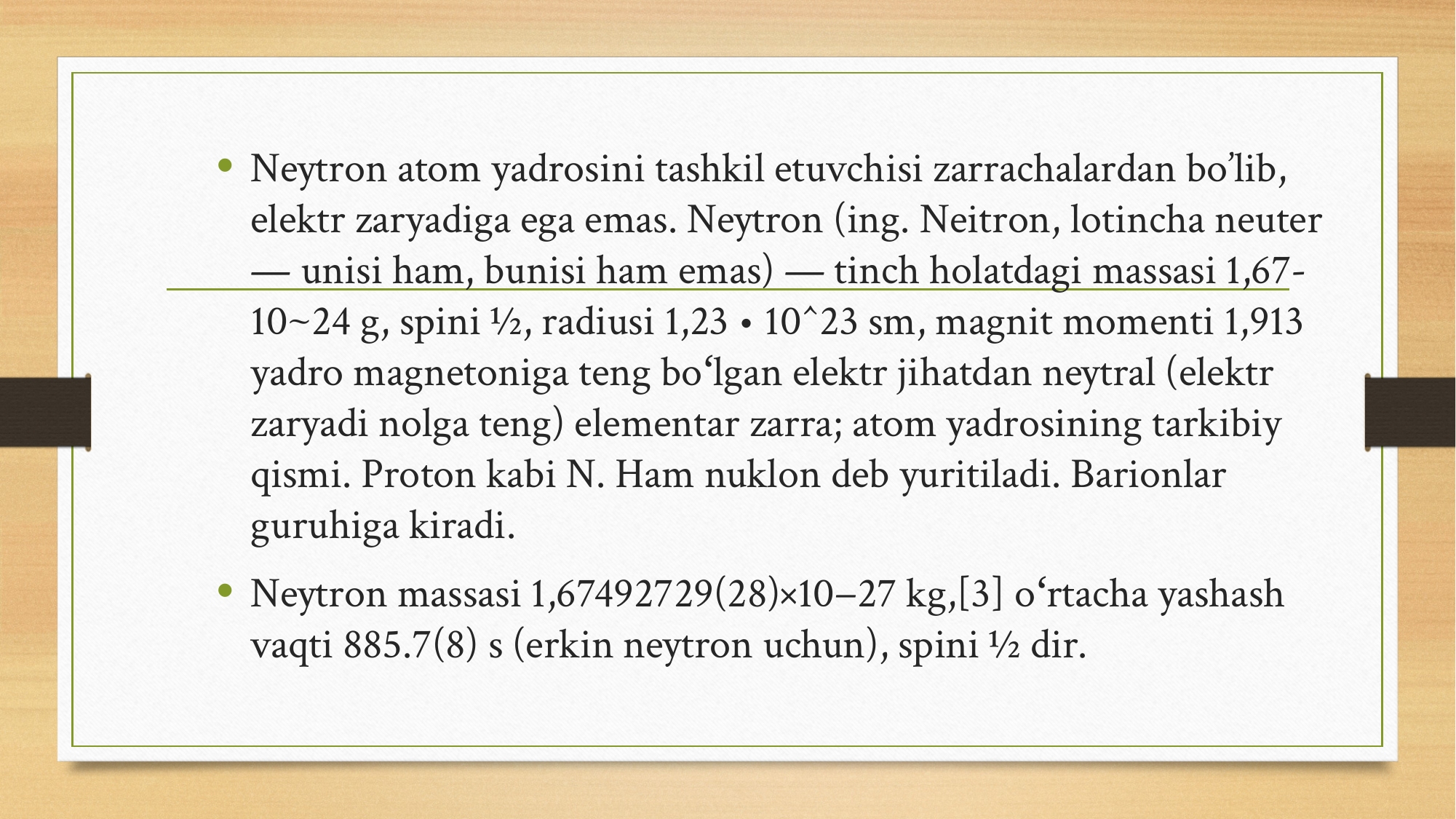

Neytron atom yadrosini tashkil etuvchisi zarrachalardan bo’lib,  elektr zaryadiga ega emas. Neytron (ing. Neitron, lotincha neuter — unisi ham, bunisi ham emas) — tinch holatdagi massasi 1,67- 10~24 g, spini ½, radiusi 1,23 • 10^23 sm, magnit momenti 1,913 yadro magnetoniga teng boʻlgan elektr jihatdan neytral (elektr zaryadi nolga teng) elementar zarra; atom yadrosining tarkibiy qismi. Proton kabi N. Ham nuklon deb yuritiladi. Barionlar guruhiga kiradi.
Neytron massasi 1,67492729(28)×10−27 kg,[3] oʻrtacha yashash vaqti 885.7(8) s (erkin neytron uchun), spini ½ dir.